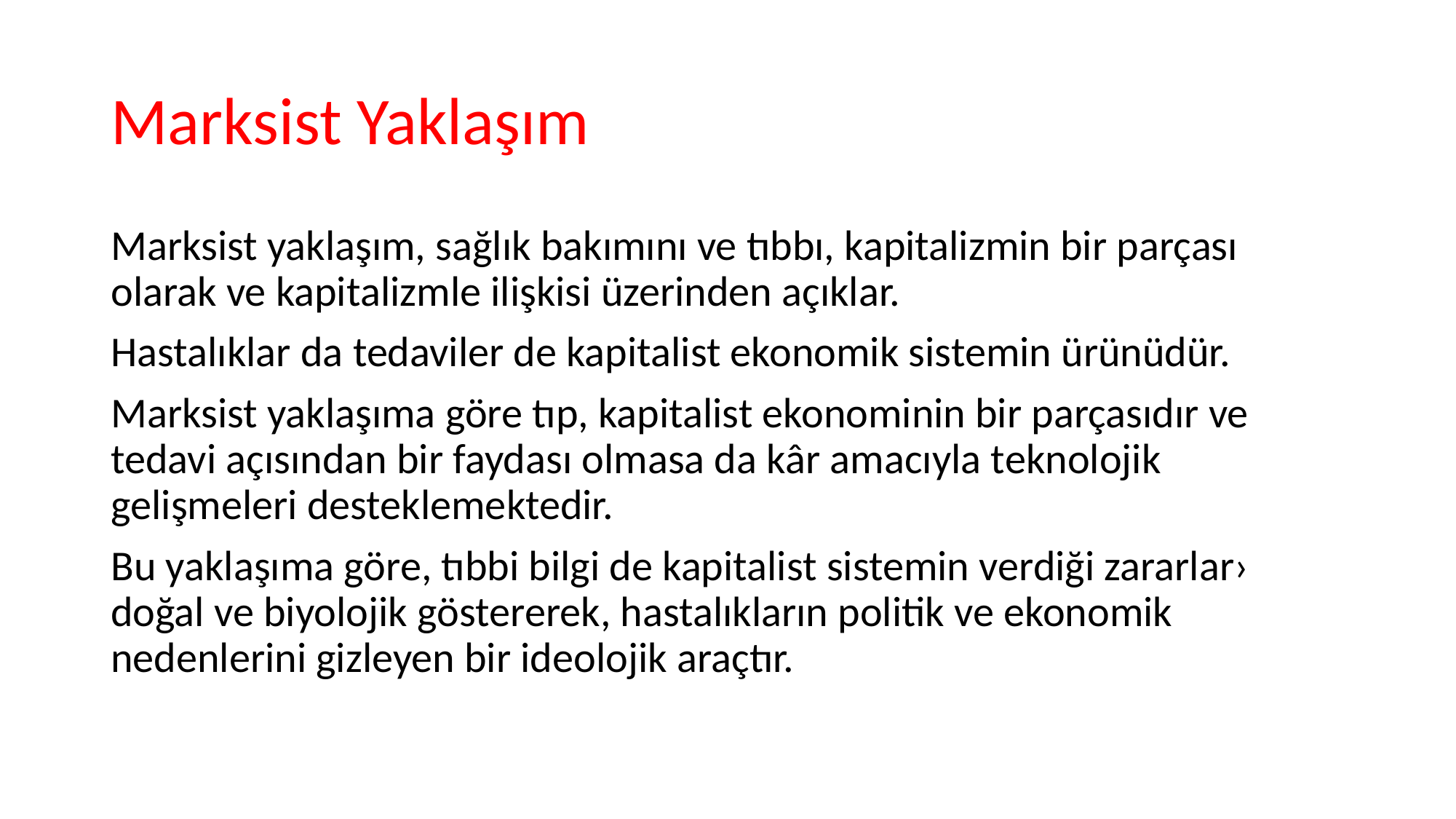

# Marksist Yaklaşım
Marksist yaklaşım, sağlık bakımını ve tıbbı, kapitalizmin bir parçası olarak ve kapitalizmle ilişkisi üzerinden açıklar.
Hastalıklar da tedaviler de kapitalist ekonomik sistemin ürünüdür.
Marksist yaklaşıma göre tıp, kapitalist ekonominin bir parçasıdır ve tedavi açısından bir faydası olmasa da kâr amacıyla teknolojik gelişmeleri desteklemektedir.
Bu yaklaşıma göre, tıbbi bilgi de kapitalist sistemin verdiği zararlar› doğal ve biyolojik göstererek, hastalıkların politik ve ekonomik nedenlerini gizleyen bir ideolojik araçtır.